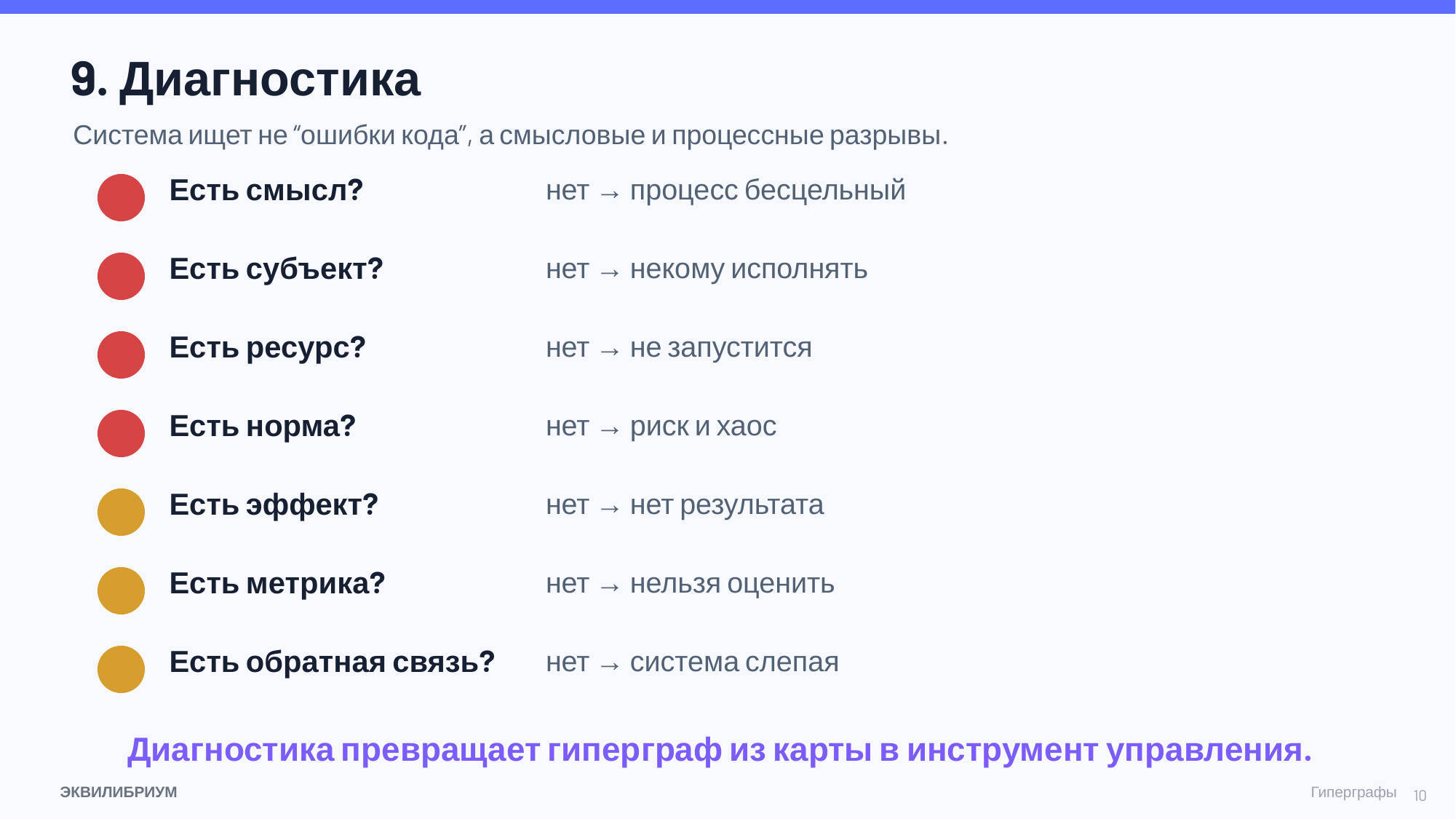

9. Диагностика
Система ищет не “ошибки кода”, а смысловые и процессные разрывы.
Есть смысл?
нет → процесс бесцельный

Есть субъект?
нет → некому исполнять

Есть ресурс?
нет → не запустится

Есть норма?
нет → риск и хаос

Есть эффект?
нет → нет результата

Есть метрика?
нет → нельзя оценить

Есть обратная связь?
нет → система слепая

Диагностика превращает гиперграф из карты в инструмент управления.
10